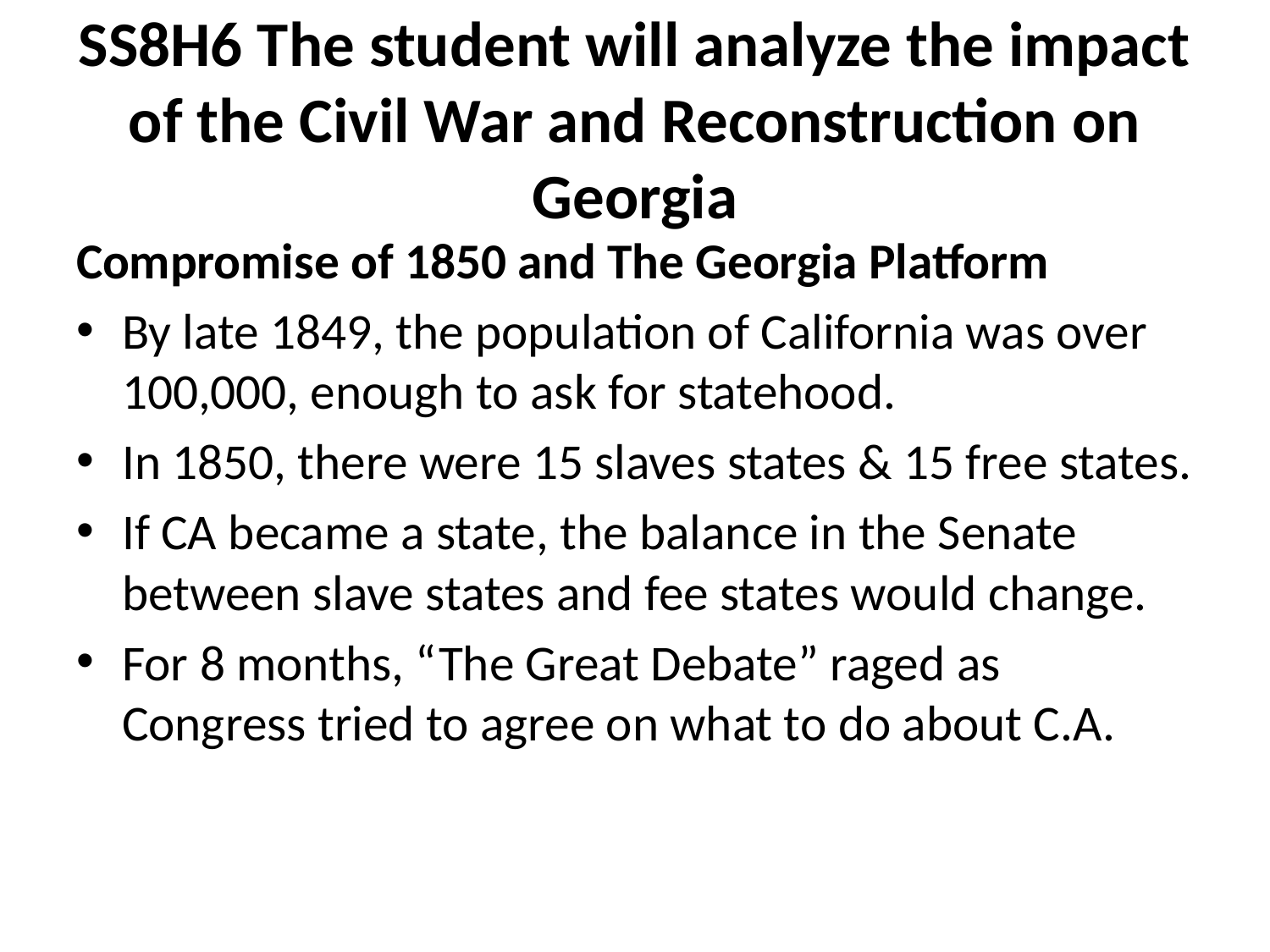

# SS8H6 The student will analyze the impact of the Civil War and Reconstruction on Georgia
Compromise of 1850 and The Georgia Platform
By late 1849, the population of California was over 100,000, enough to ask for statehood.
In 1850, there were 15 slaves states & 15 free states.
If CA became a state, the balance in the Senate between slave states and fee states would change.
For 8 months, “The Great Debate” raged as Congress tried to agree on what to do about C.A.